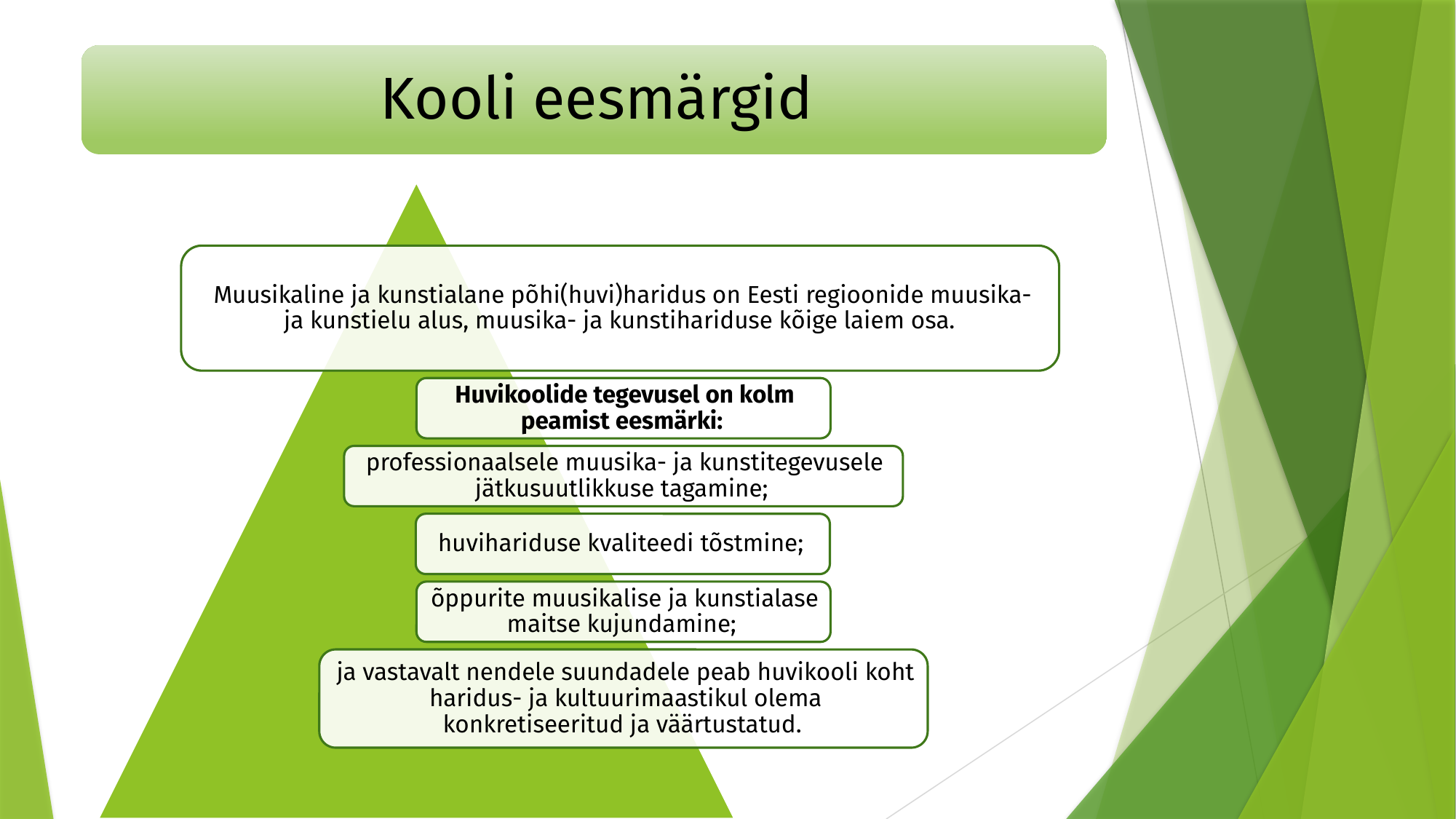

Kooli eesmärgid
Muusikaline ja kunstialane põhi(huvi)haridus on Eesti regioonide muusika- ja kunstielu alus, muusika- ja kunstihariduse kõige laiem osa.
Huvikoolide tegevusel on kolm peamist eesmärki:
professionaalsele muusika- ja kunstitegevusele jätkusuutlikkuse tagamine;
huvihariduse kvaliteedi tõstmine;
õppurite muusikalise ja kunstialase maitse kujundamine;
ja vastavalt nendele suundadele peab huvikooli koht haridus- ja kultuurimaastikul olema konkretiseeritud ja väärtustatud.